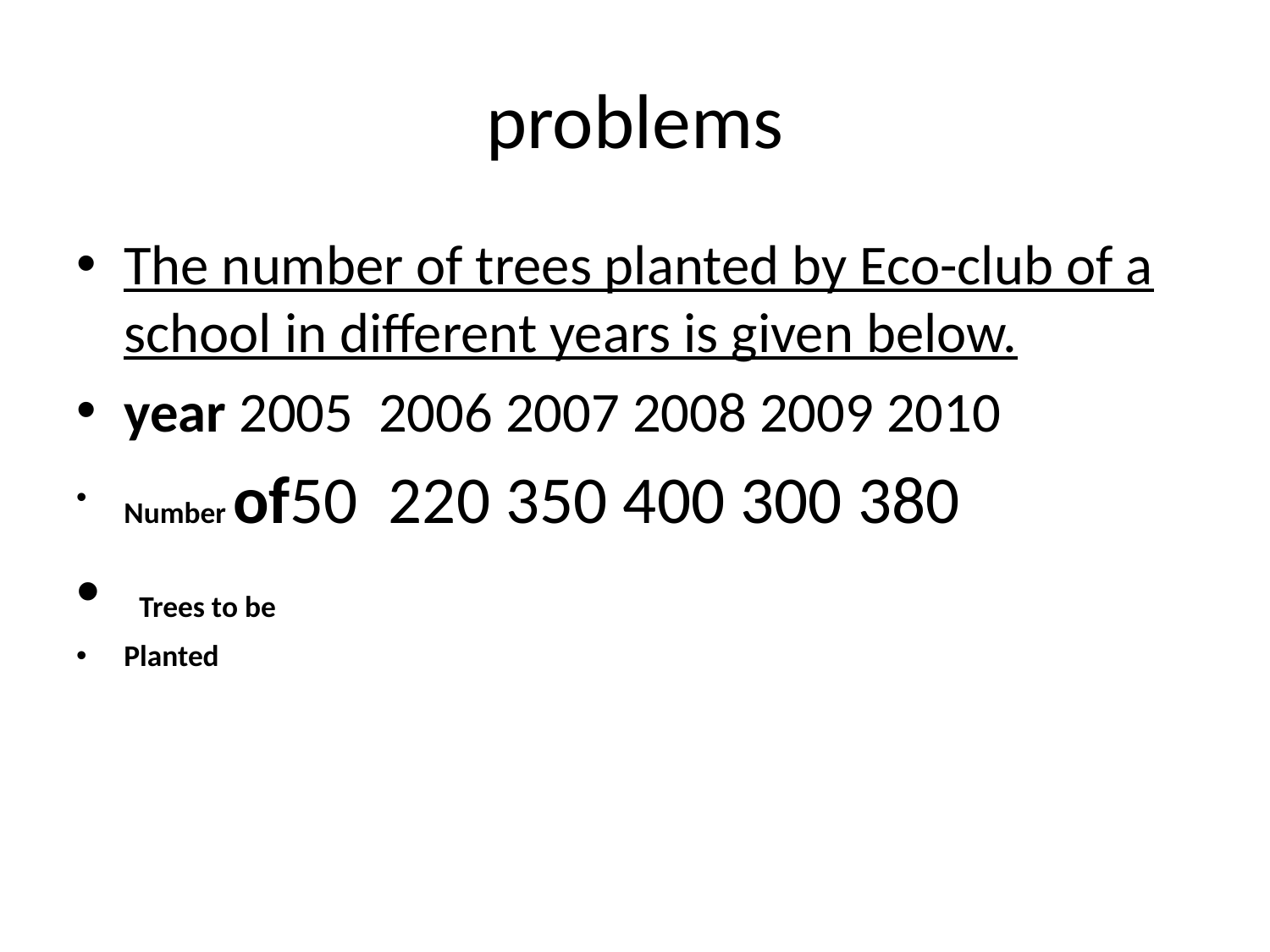

# problems
The number of trees planted by Eco-club of a school in different years is given below.
year 2005  2006 2007 2008 2009 2010
Number of50  220 350 400 300 380
 Trees to be
Planted